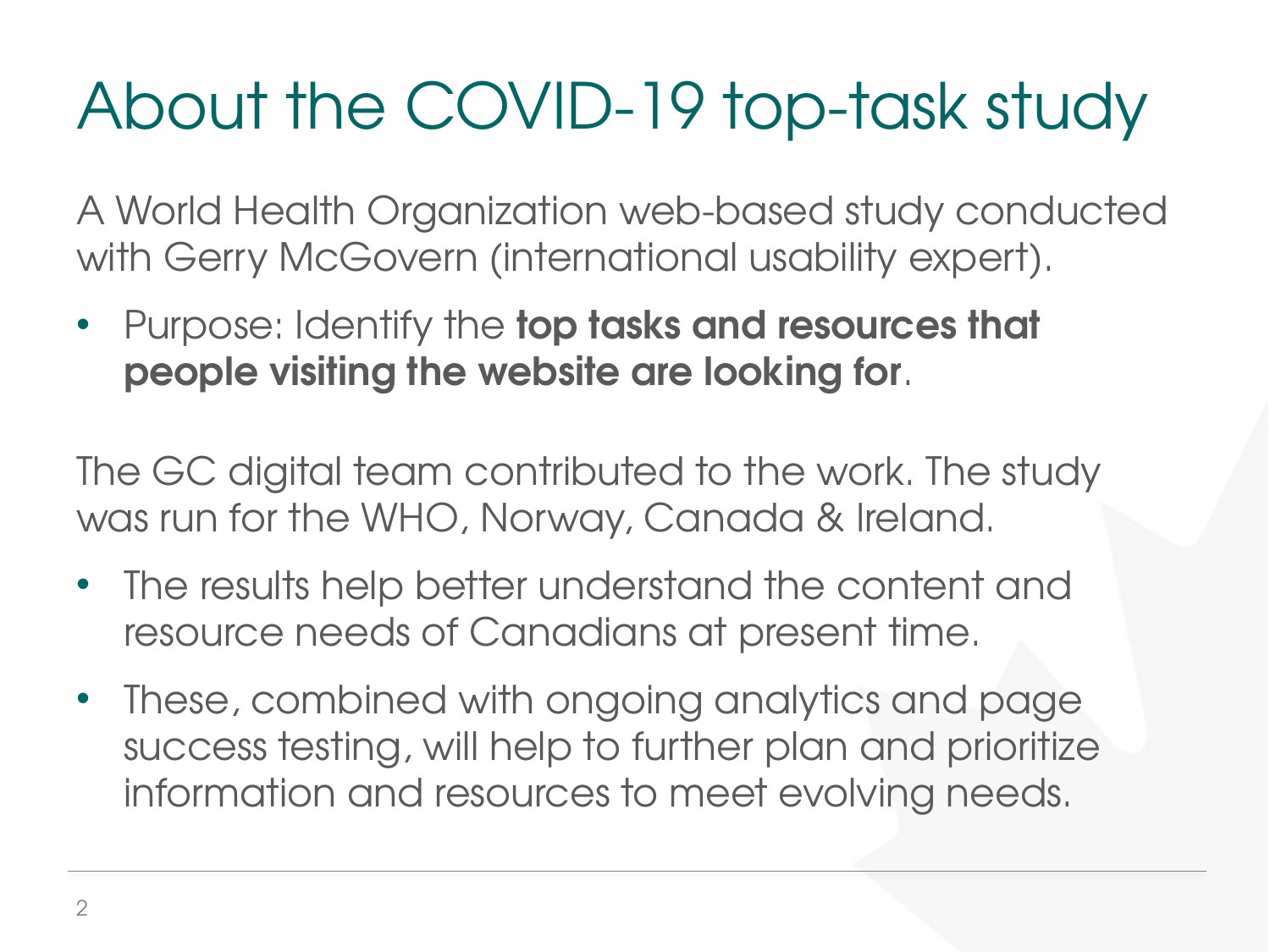

# About the COVID-19 top-task study
A World Health Organization web-based study conducted with Gerry McGovern (international usability expert).
Purpose: Identify the top tasks and resources that people visiting the website are looking for.
The GC digital team contributed to the work. The study was run for the WHO, Norway, Canada & Ireland.
The results help better understand the content and resource needs of Canadians at present time.
These, combined with ongoing analytics and page success testing, will help to further plan and prioritize information and resources to meet evolving needs.
2